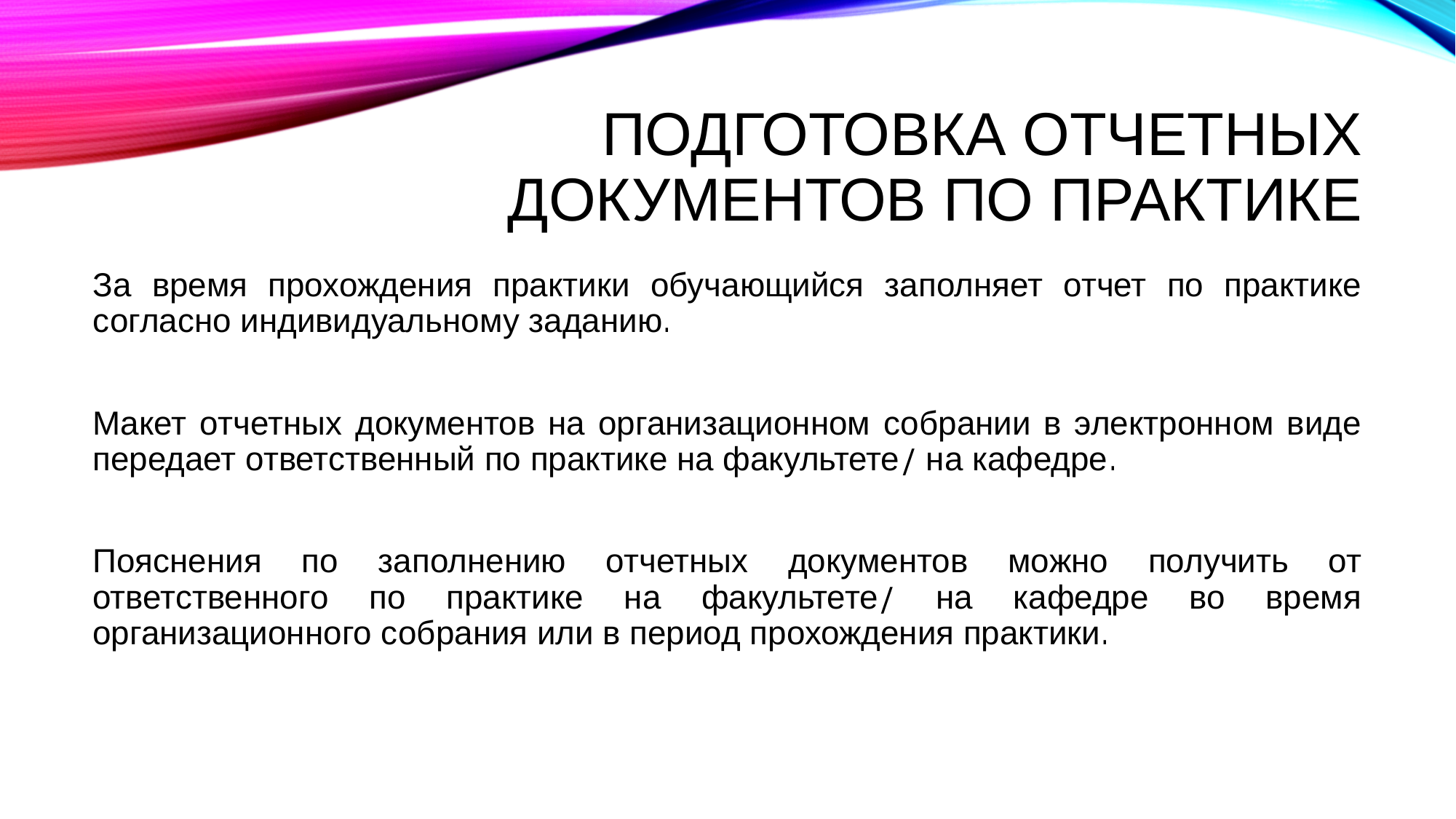

# Подготовка отчетных документов по практике
За время прохождения практики обучающийся заполняет отчет по практике согласно индивидуальному заданию.

Макет отчетных документов на организационном собрании в электронном виде передает ответственный по практике на факультете/ на кафедре.

Пояснения по заполнению отчетных документов можно получить от ответственного по практике на факультете/ на кафедре во время организационного собрания или в период прохождения практики.